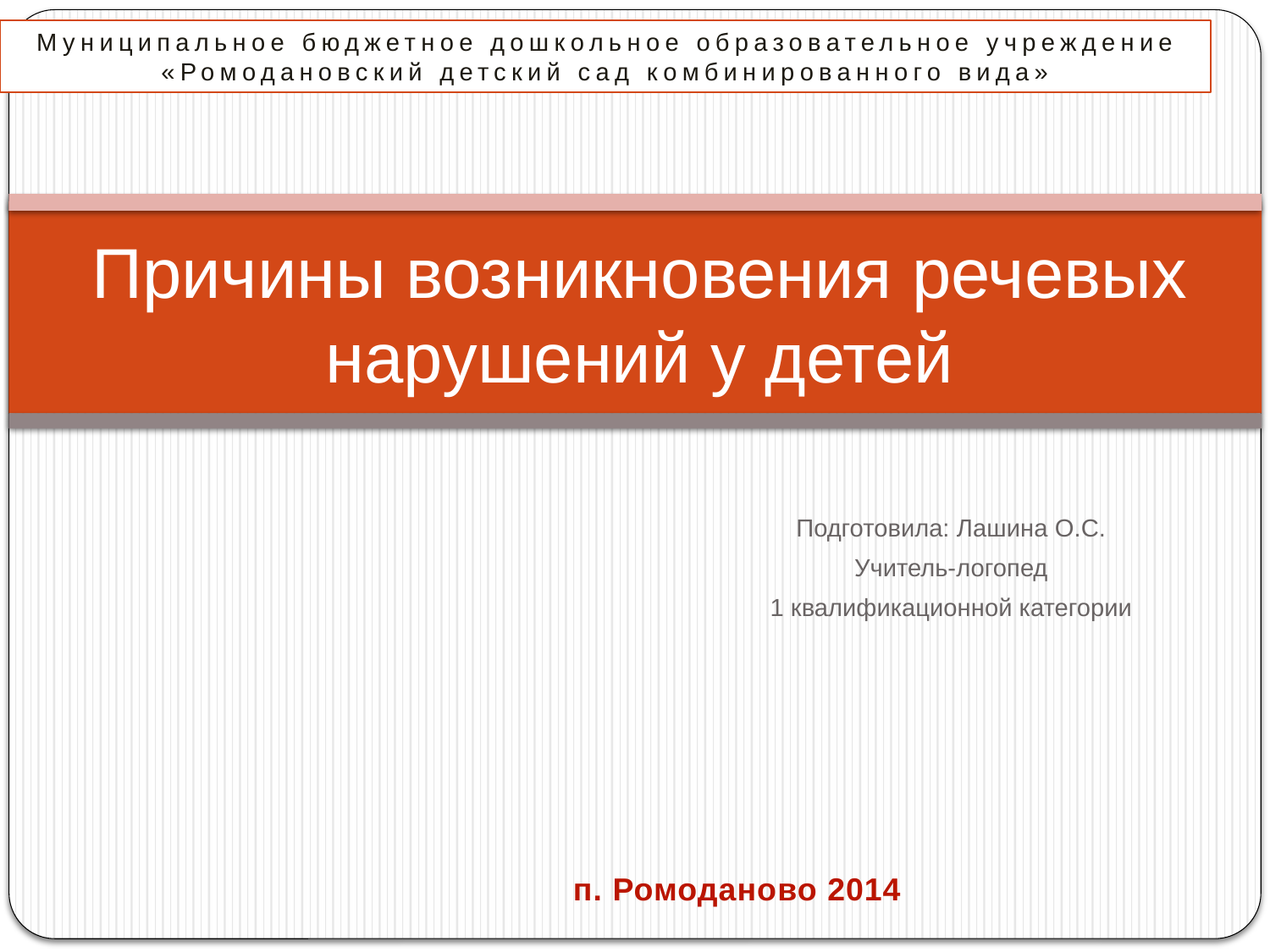

Муниципальное бюджетное дошкольное образовательное учреждение
«Ромодановский детский сад комбинированного вида»
# Причины возникновения речевых нарушений у детей
Подготовила: Лашина О.С.
Учитель-логопед
1 квалификационной категории
 п. Ромоданово 2014